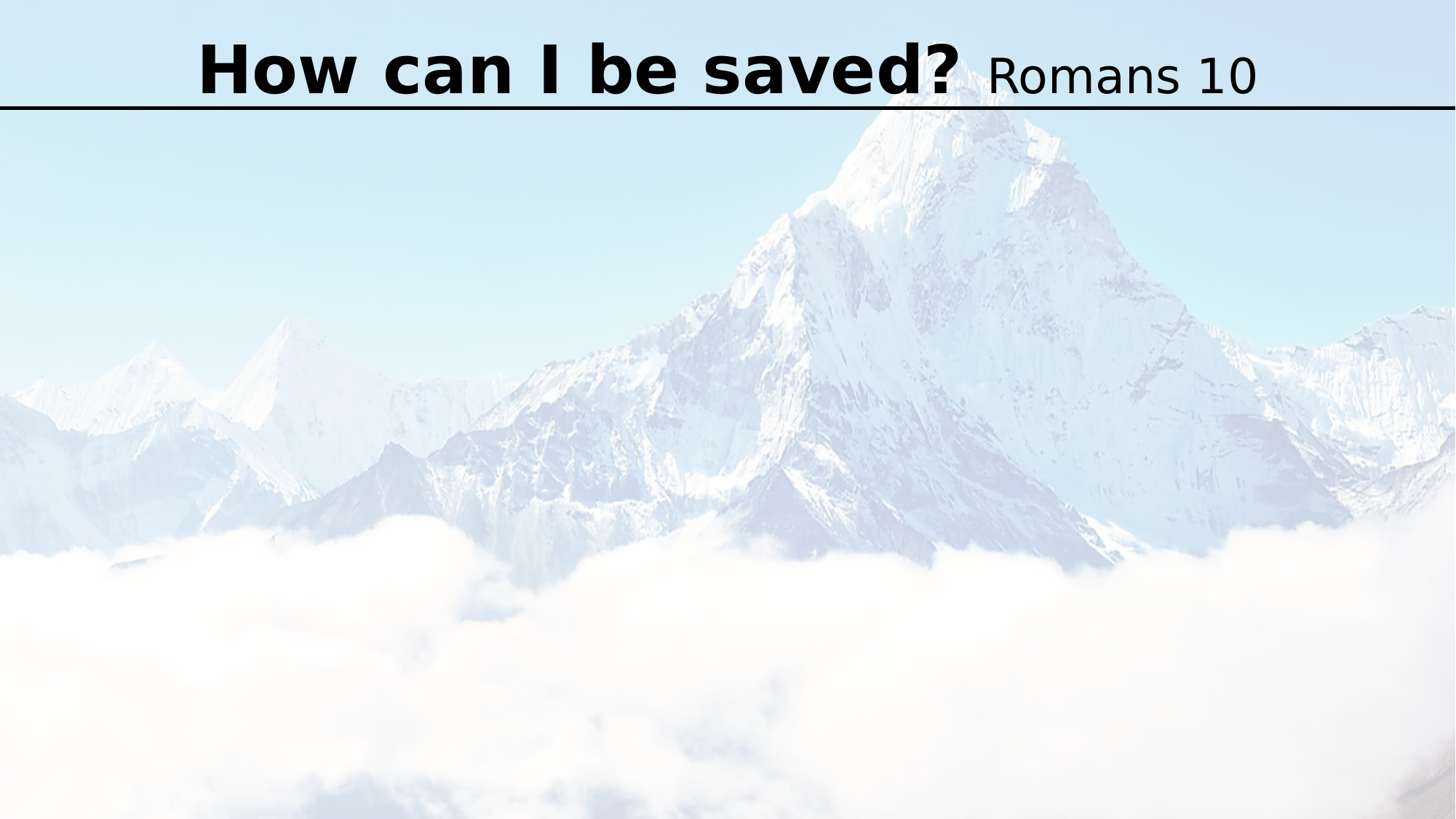

How can I be saved? Romans 10